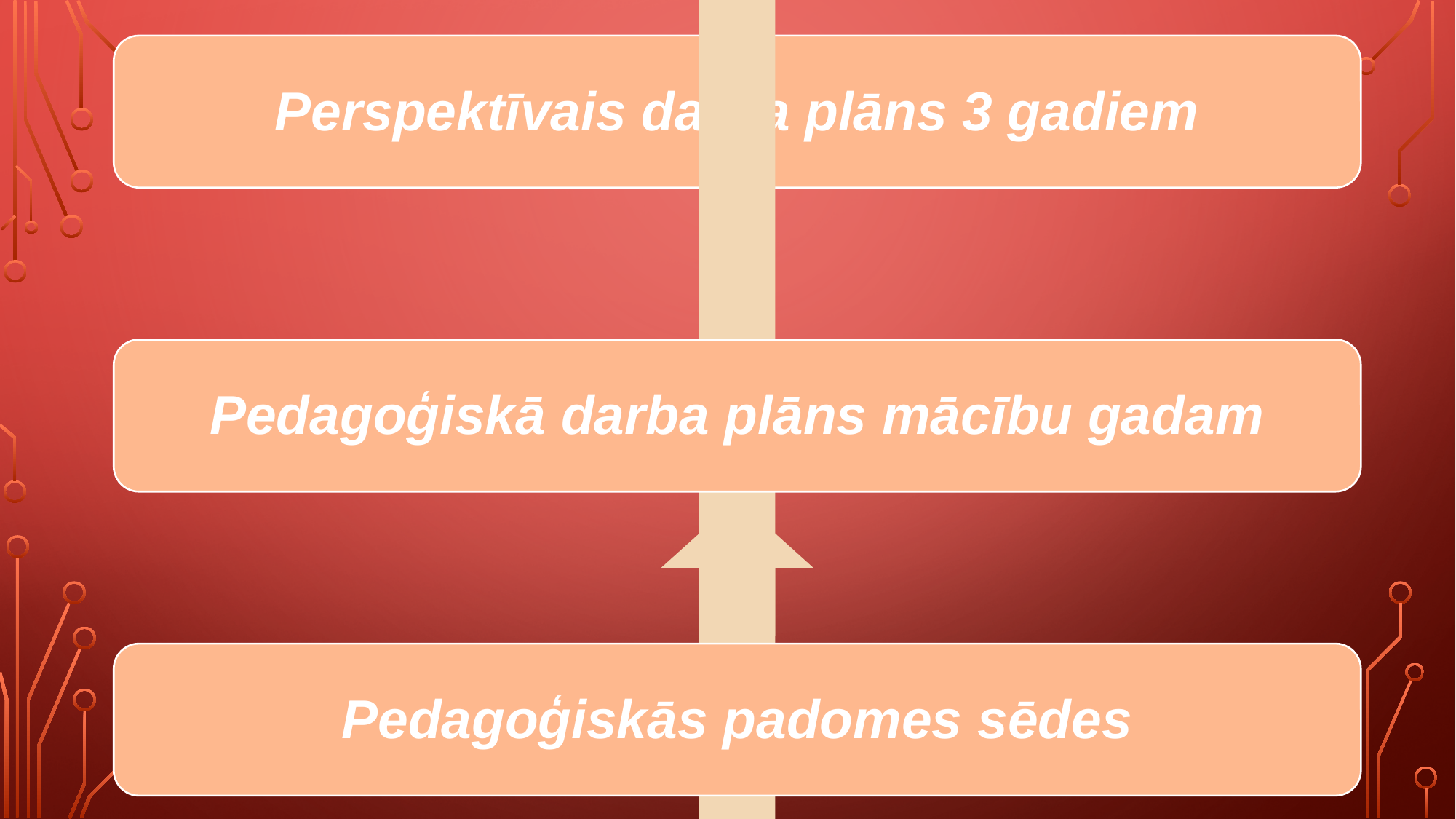

Perspektīvais darba plāns 3 gadiem
Pedagoģiskā darba plāns mācību gadam
Pedagoģiskās padomes sēdes